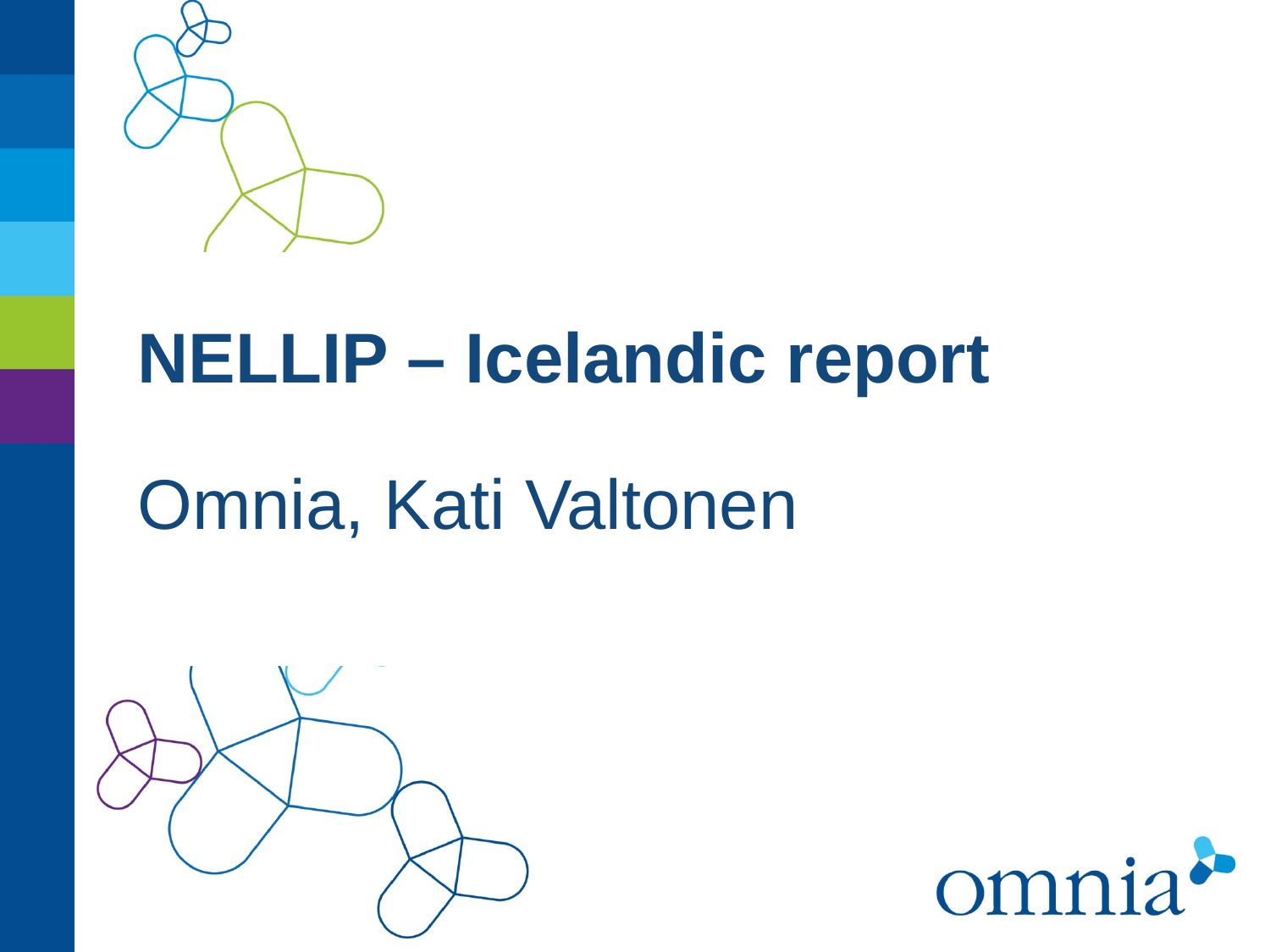

# NELLIP – Icelandic report
Omnia, Kati Valtonen